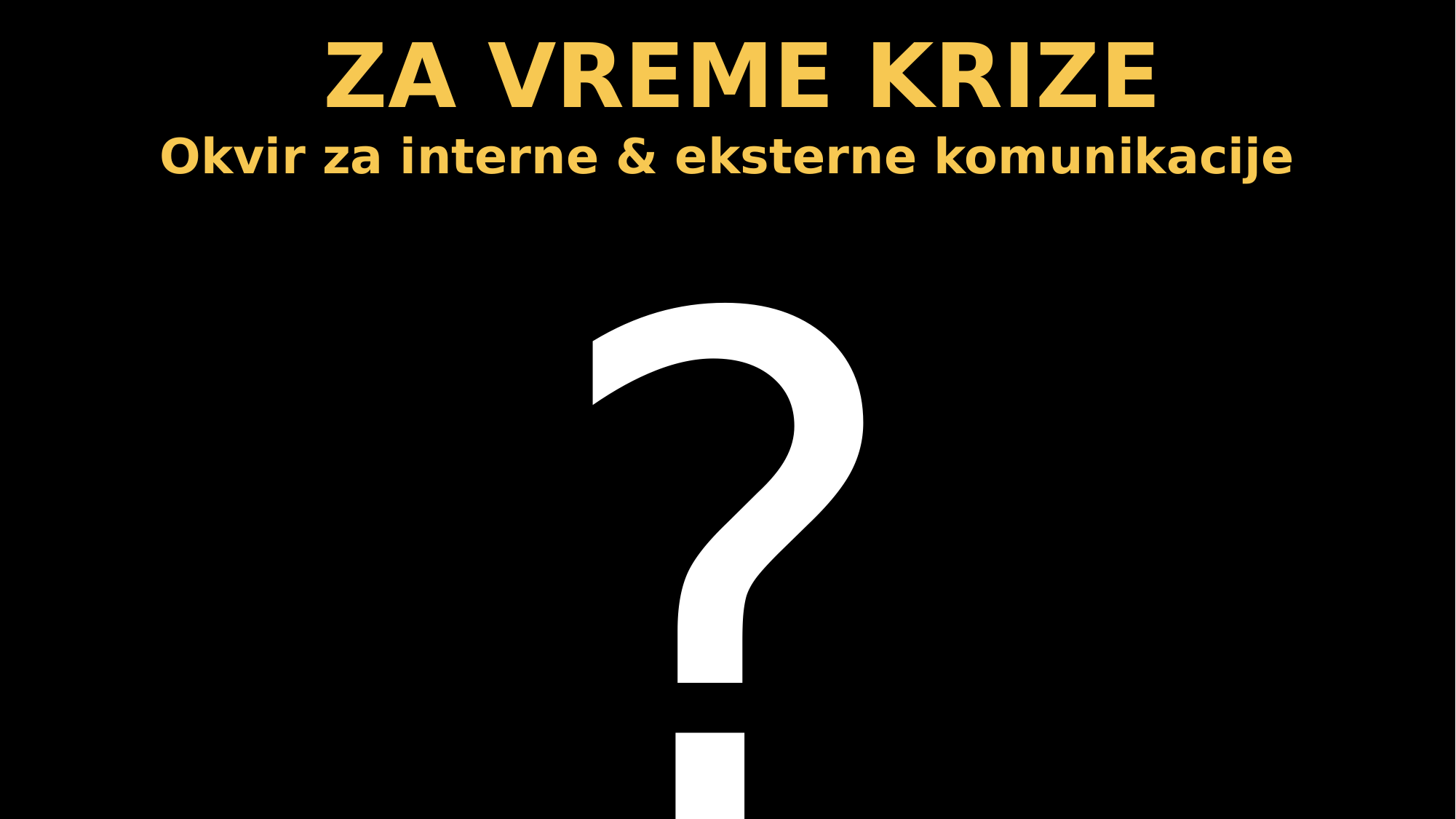

# ZA VREME KRIZE Okvir za interne & eksterne komunikacije
?